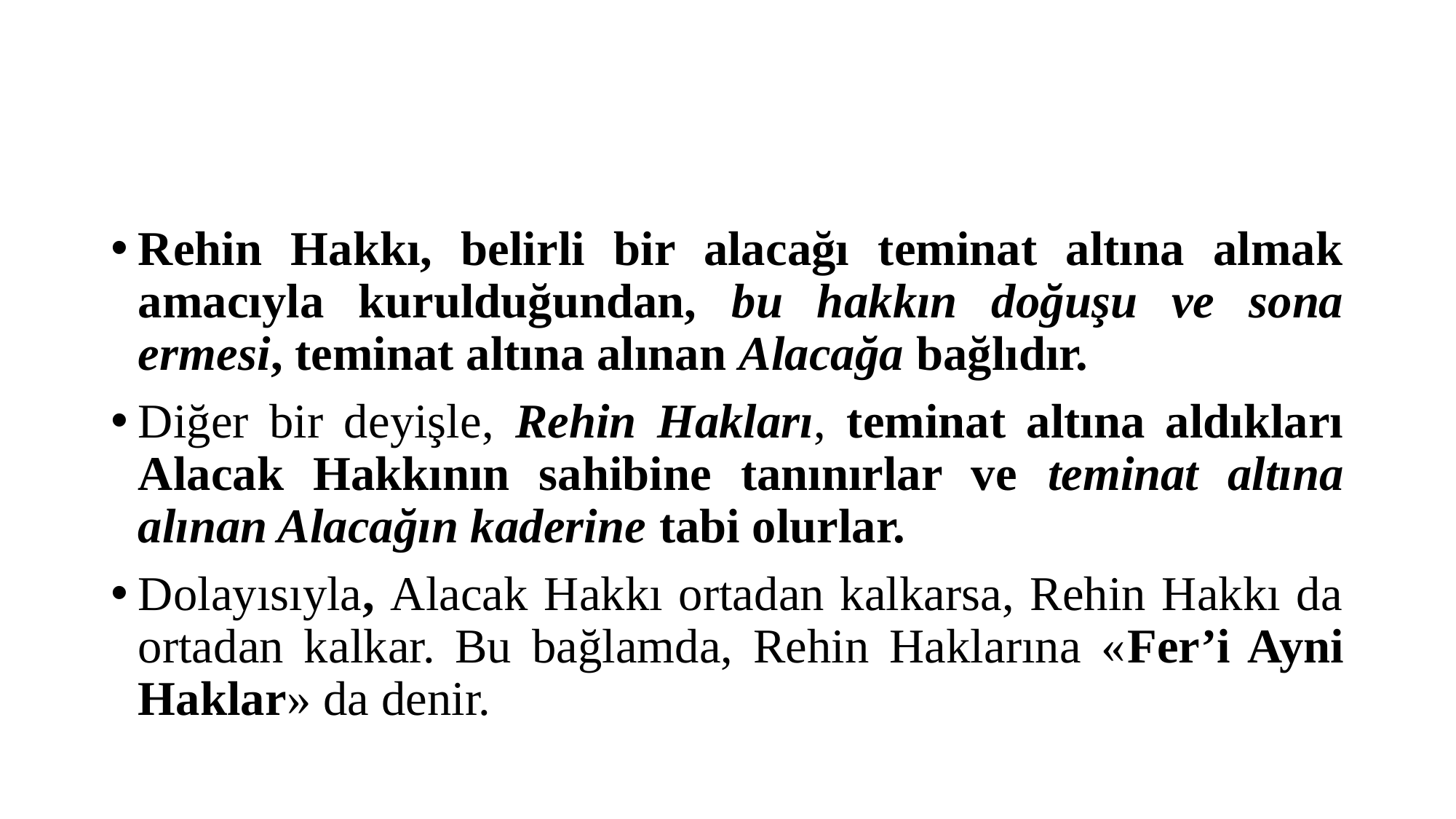

#
Rehin Hakkı, belirli bir alacağı teminat altına almak amacıyla kurulduğundan, bu hakkın doğuşu ve sona ermesi, teminat altına alınan Alacağa bağlıdır.
Diğer bir deyişle, Rehin Hakları, teminat altına aldıkları Alacak Hakkının sahibine tanınırlar ve teminat altına alınan Alacağın kaderine tabi olurlar.
Dolayısıyla, Alacak Hakkı ortadan kalkarsa, Rehin Hakkı da ortadan kalkar. Bu bağlamda, Rehin Haklarına «Fer’i Ayni Haklar» da denir.